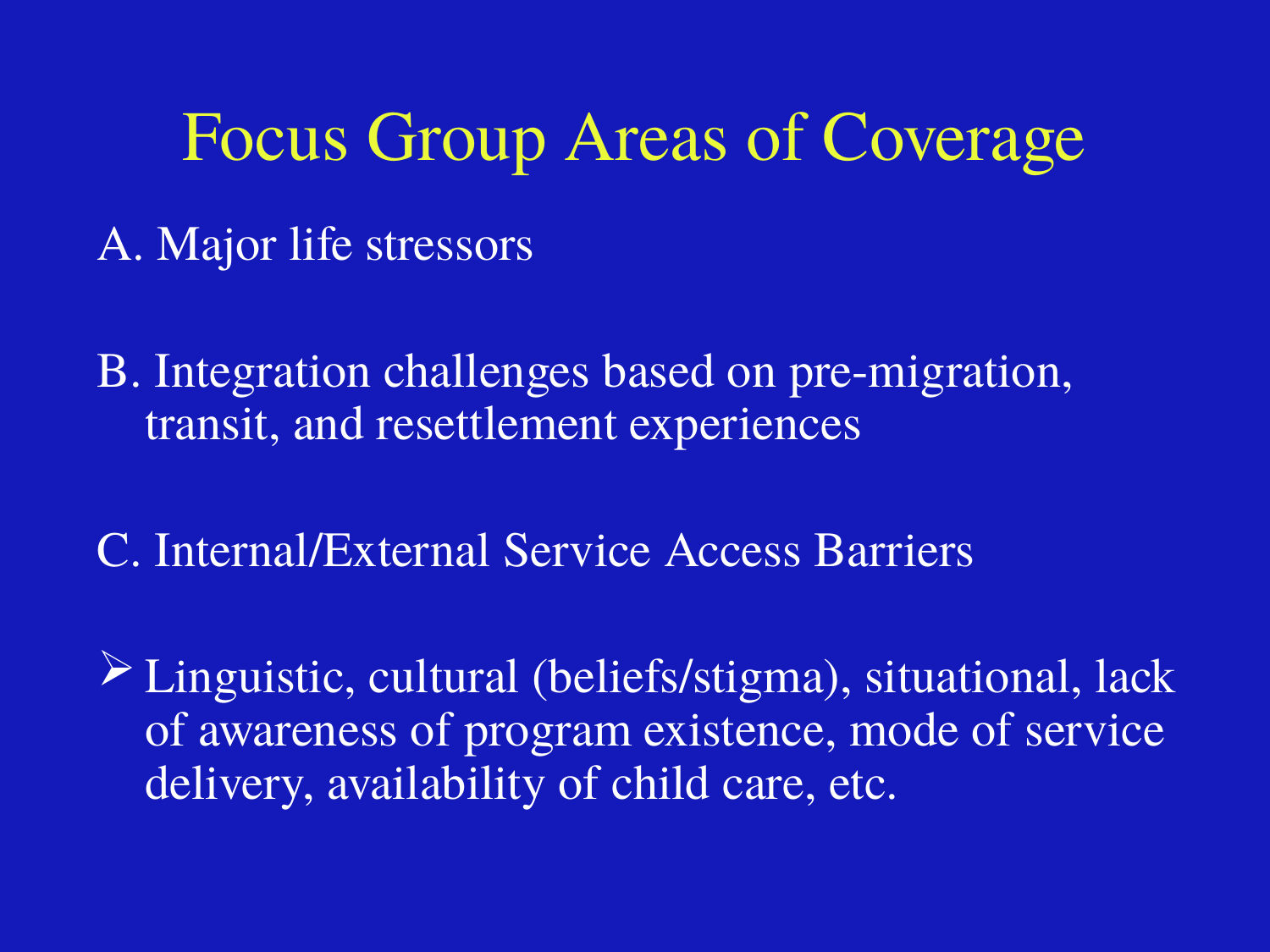

# Focus Group Areas of Coverage
A. Major life stressors

B. Integration challenges based on pre-migration, transit, and resettlement experiences

C. Internal/External Service Access Barriers

Linguistic, cultural (beliefs/stigma), situational, lack of awareness of program existence, mode of service delivery, availability of child care, etc.